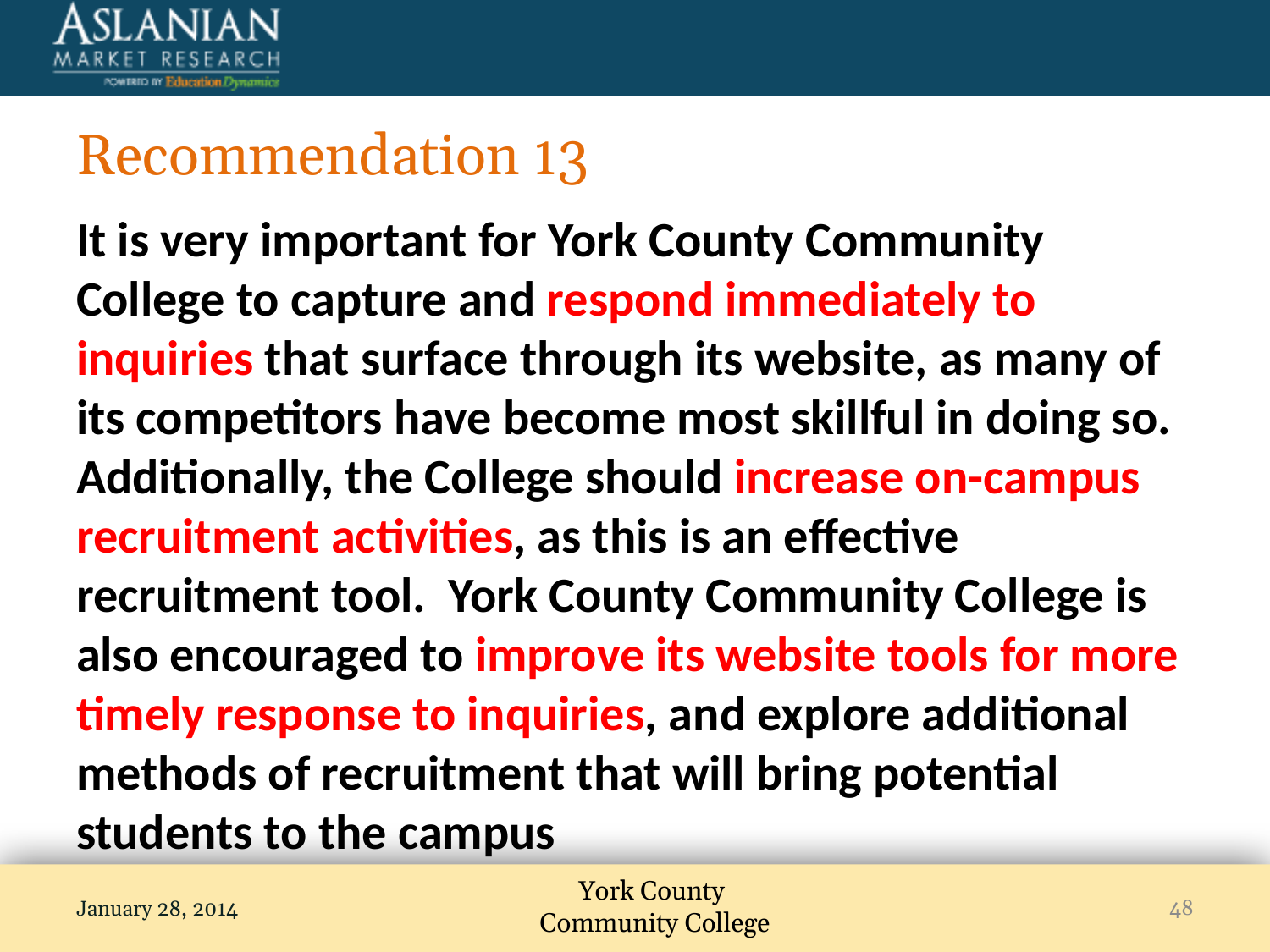

# Recommendation 13
It is very important for York County Community College to capture and respond immediately to inquiries that surface through its website, as many of its competitors have become most skillful in doing so. Additionally, the College should increase on-campus recruitment activities, as this is an effective recruitment tool.  York County Community College is also encouraged to improve its website tools for more timely response to inquiries, and explore additional methods of recruitment that will bring potential students to the campus
January 28, 2014
48